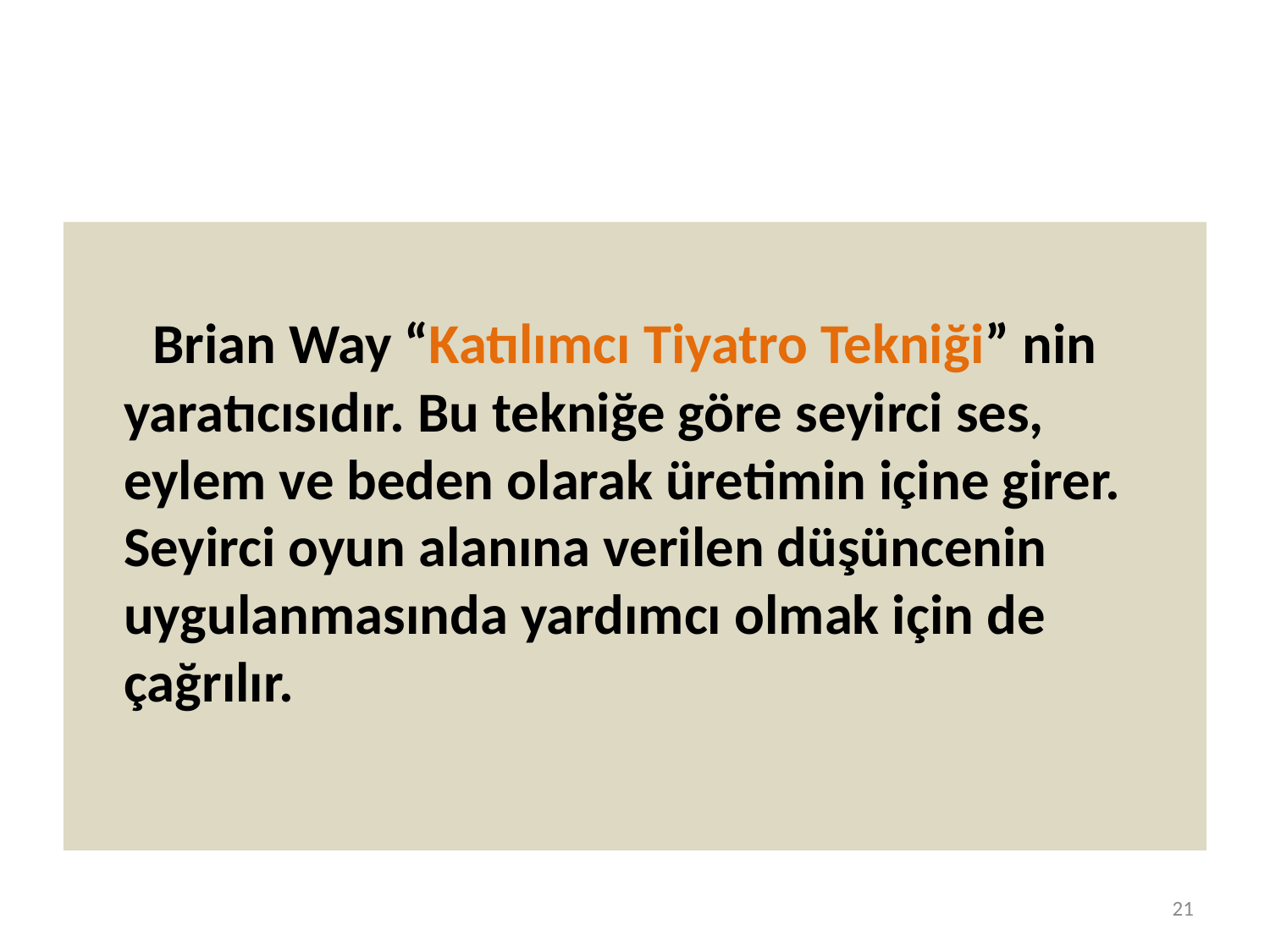

#

      Brian Way “Katılımcı Tiyatro Tekniği” nin yaratıcısıdır. Bu tekniğe göre seyirci ses, eylem ve beden olarak üretimin içine girer. Seyirci oyun alanına verilen düşüncenin uygulanmasında yardımcı olmak için de çağrılır.

21